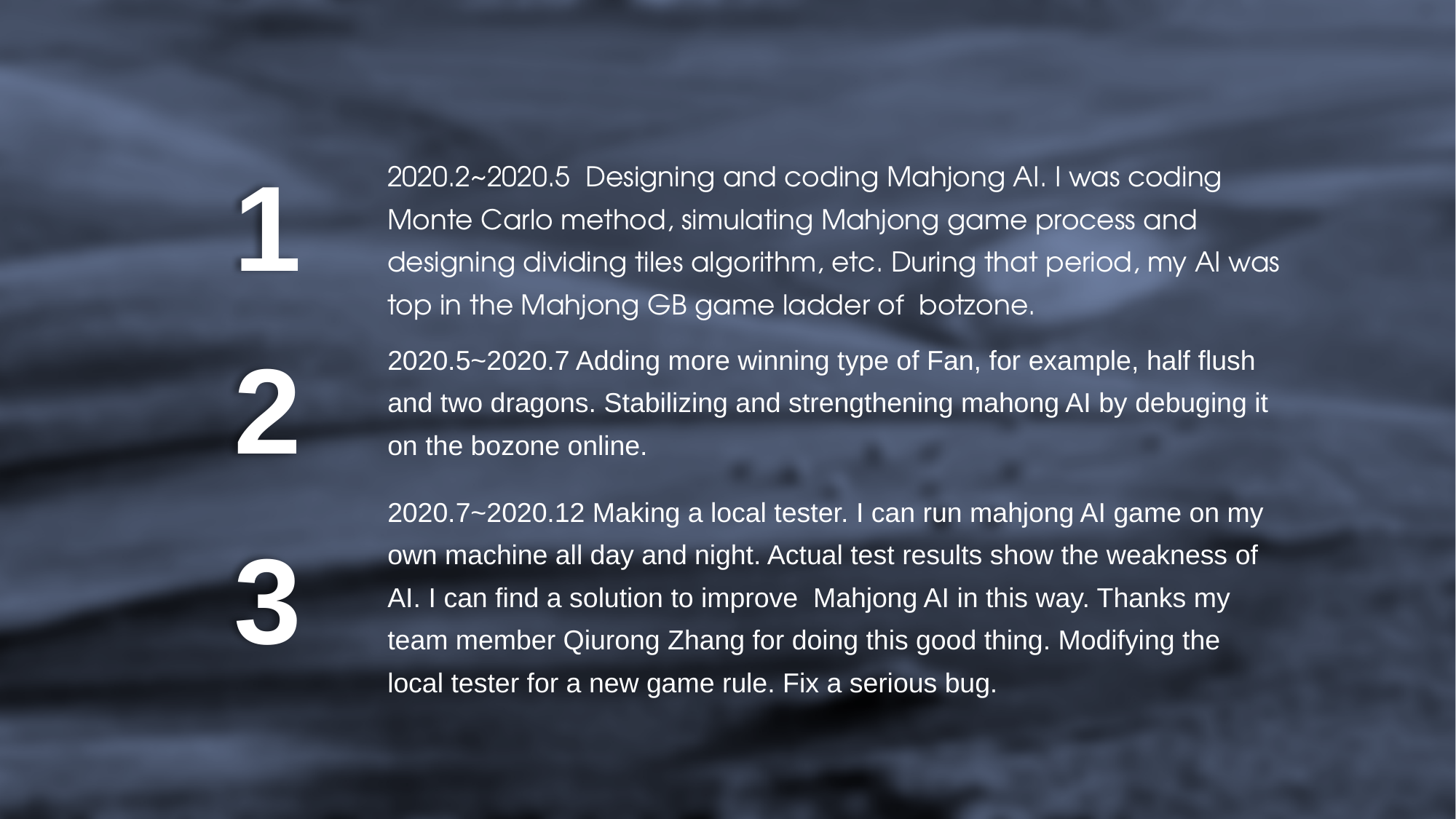

1
2020.2~2020.5  Designing and coding Mahjong AI. I was coding Monte Carlo method, simulating Mahjong game process and designing dividing tiles algorithm, etc. During that period, my AI was top in the Mahjong GB game ladder of  botzone.
2
2020.5~2020.7 Adding more winning type of Fan, for example, half flush and two dragons. Stabilizing and strengthening mahong AI by debuging it on the bozone online.
2020.7~2020.12 Making a local tester. I can run mahjong AI game on my own machine all day and night. Actual test results show the weakness of AI. I can find a solution to improve  Mahjong AI in this way. Thanks my team member Qiurong Zhang for doing this good thing. Modifying the local tester for a new game rule. Fix a serious bug.
3